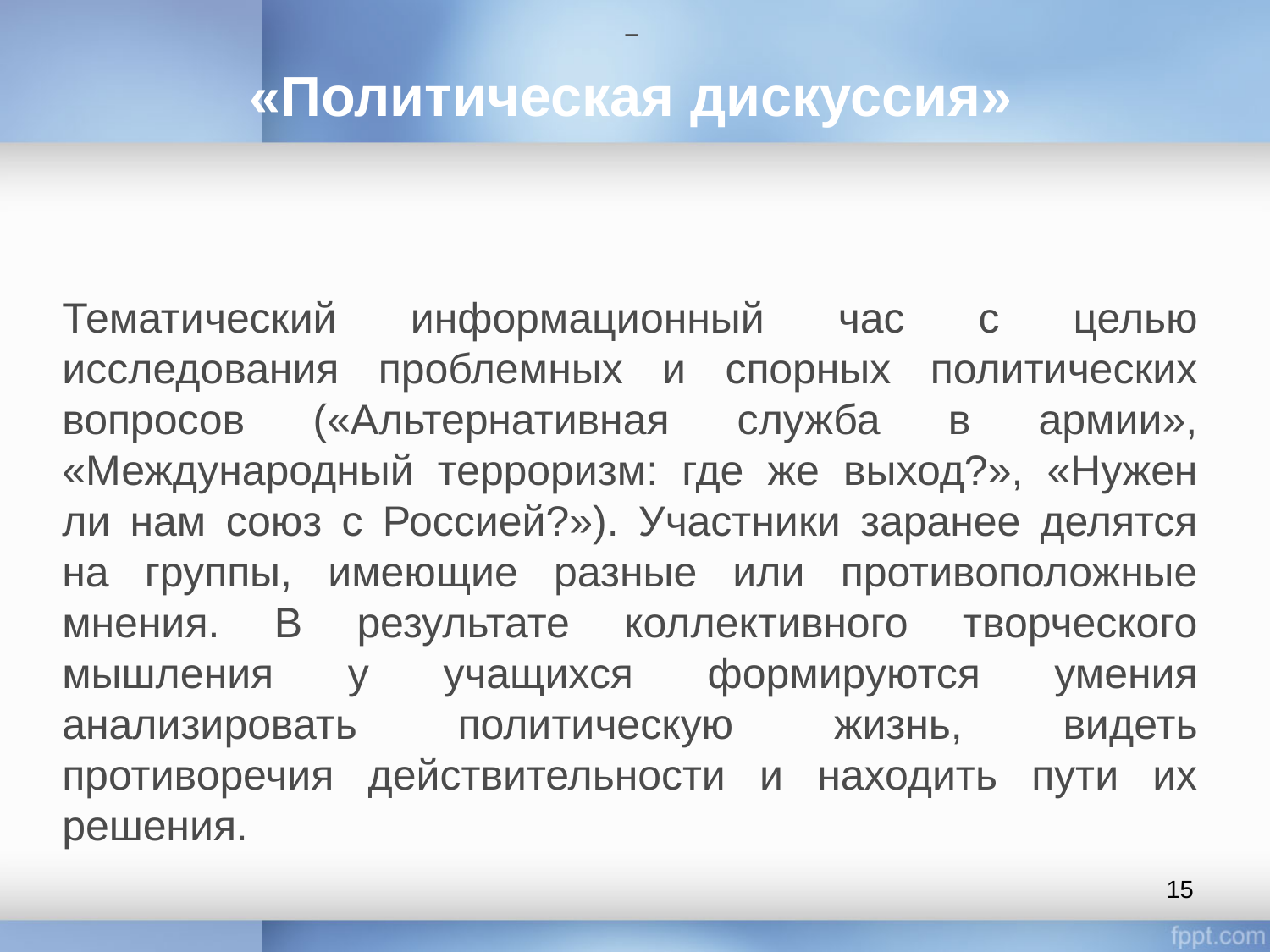

–
#
«Политическая дискуссия»

Тематический информационный час с целью исследования проблемных и спорных политических вопросов («Альтернативная служба в армии», «Международный терроризм: где же выход?», «Нужен ли нам союз с Россией?»). Участники заранее делятся на группы, имеющие разные или противоположные мнения. В результате коллективного творческого мышления у учащихся формируются умения анализировать политическую жизнь, видеть противоречия действительности и находить пути их решения.
15